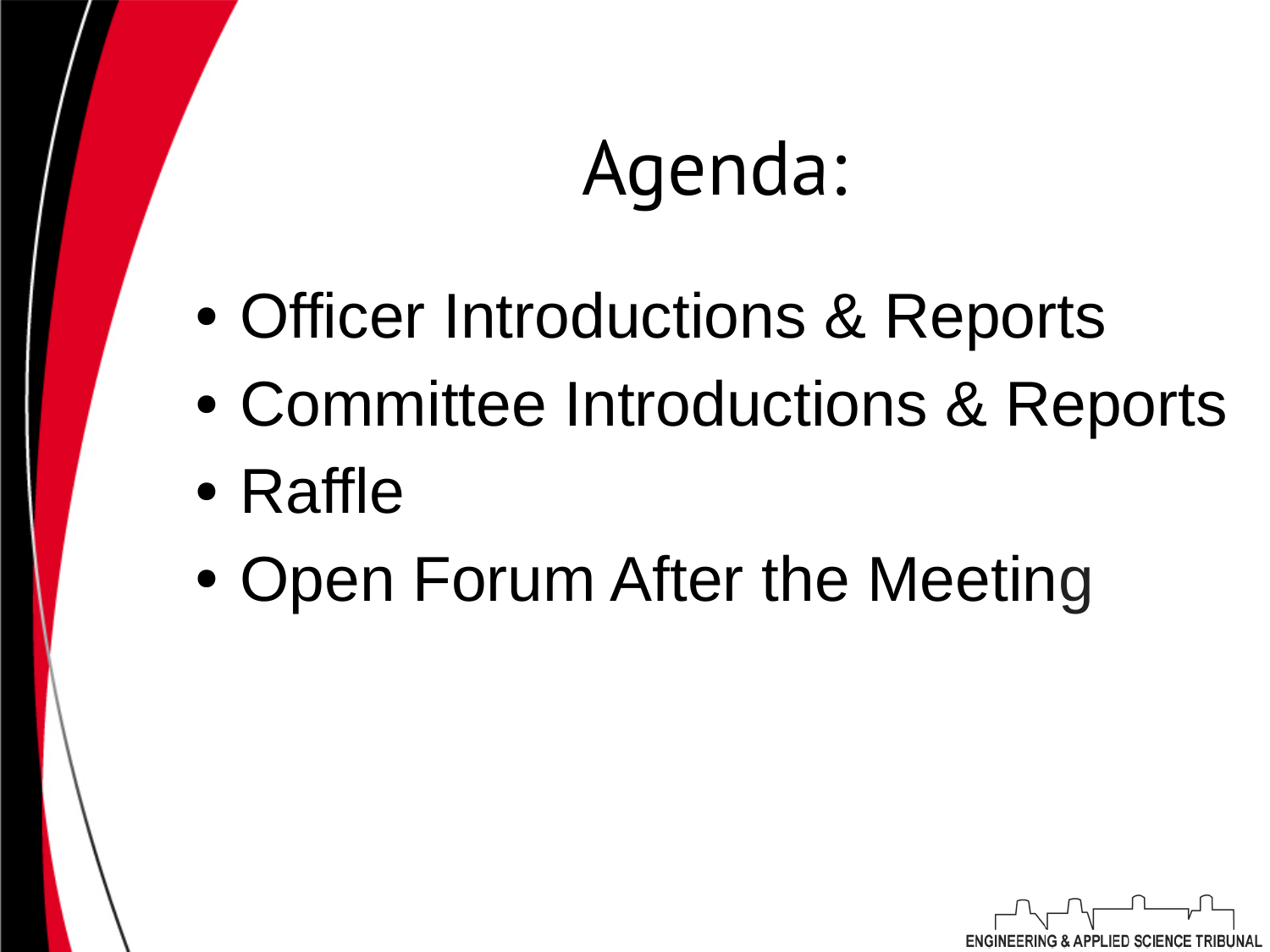

# Agenda:
Officer Introductions & Reports
Committee Introductions & Reports
Raffle
Open Forum After the Meeting